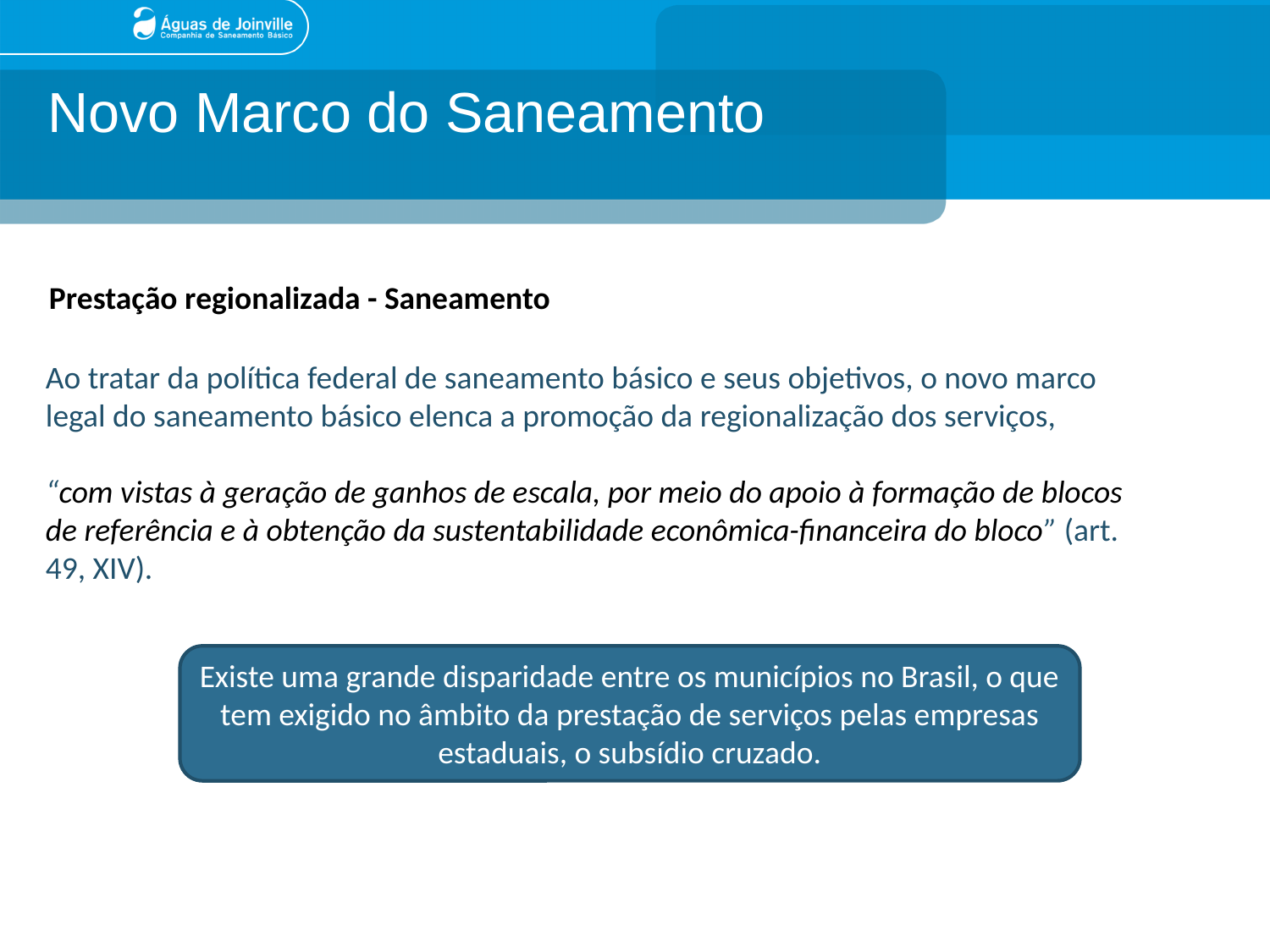

# Novo Marco do Saneamento
Prestação regionalizada - Saneamento
Ao tratar da política federal de saneamento básico e seus objetivos, o novo marco legal do saneamento básico elenca a promoção da regionalização dos serviços,

“com vistas à geração de ganhos de escala, por meio do apoio à formação de blocos de referência e à obtenção da sustentabilidade econômica-financeira do bloco” (art. 49, XIV).
Existe uma grande disparidade entre os municípios no Brasil, o que tem exigido no âmbito da prestação de serviços pelas empresas estaduais, o subsídio cruzado.